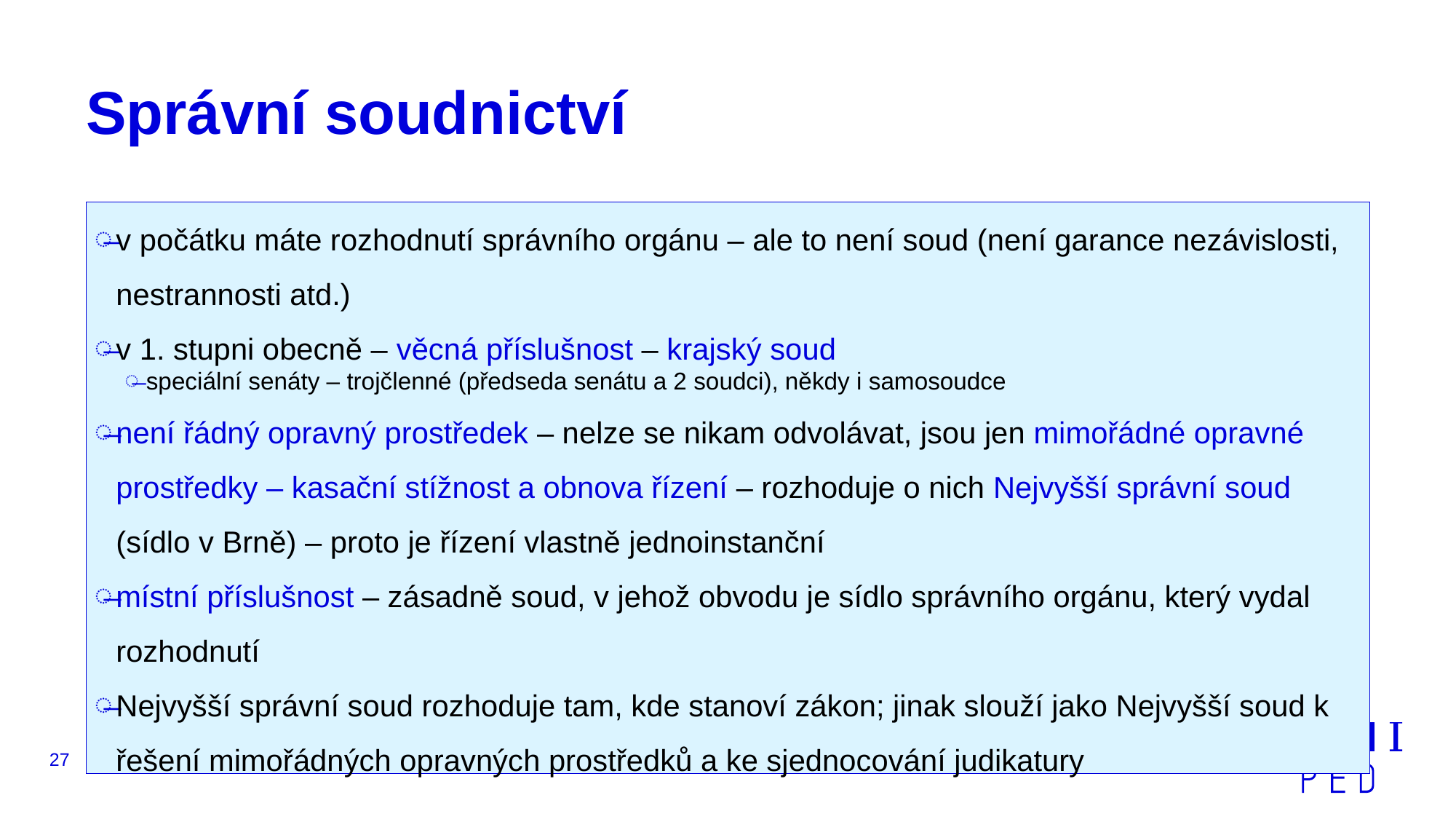

# Správní soudnictví
v počátku máte rozhodnutí správního orgánu – ale to není soud (není garance nezávislosti, nestrannosti atd.)
v 1. stupni obecně – věcná příslušnost – krajský soud
speciální senáty – trojčlenné (předseda senátu a 2 soudci), někdy i samosoudce
není řádný opravný prostředek – nelze se nikam odvolávat, jsou jen mimořádné opravné prostředky – kasační stížnost a obnova řízení – rozhoduje o nich Nejvyšší správní soud (sídlo v Brně) – proto je řízení vlastně jednoinstanční
místní příslušnost – zásadně soud, v jehož obvodu je sídlo správního orgánu, který vydal rozhodnutí
Nejvyšší správní soud rozhoduje tam, kde stanoví zákon; jinak slouží jako Nejvyšší soud k řešení mimořádných opravných prostředků a ke sjednocování judikatury
27
JUDr. Radovan Malachta